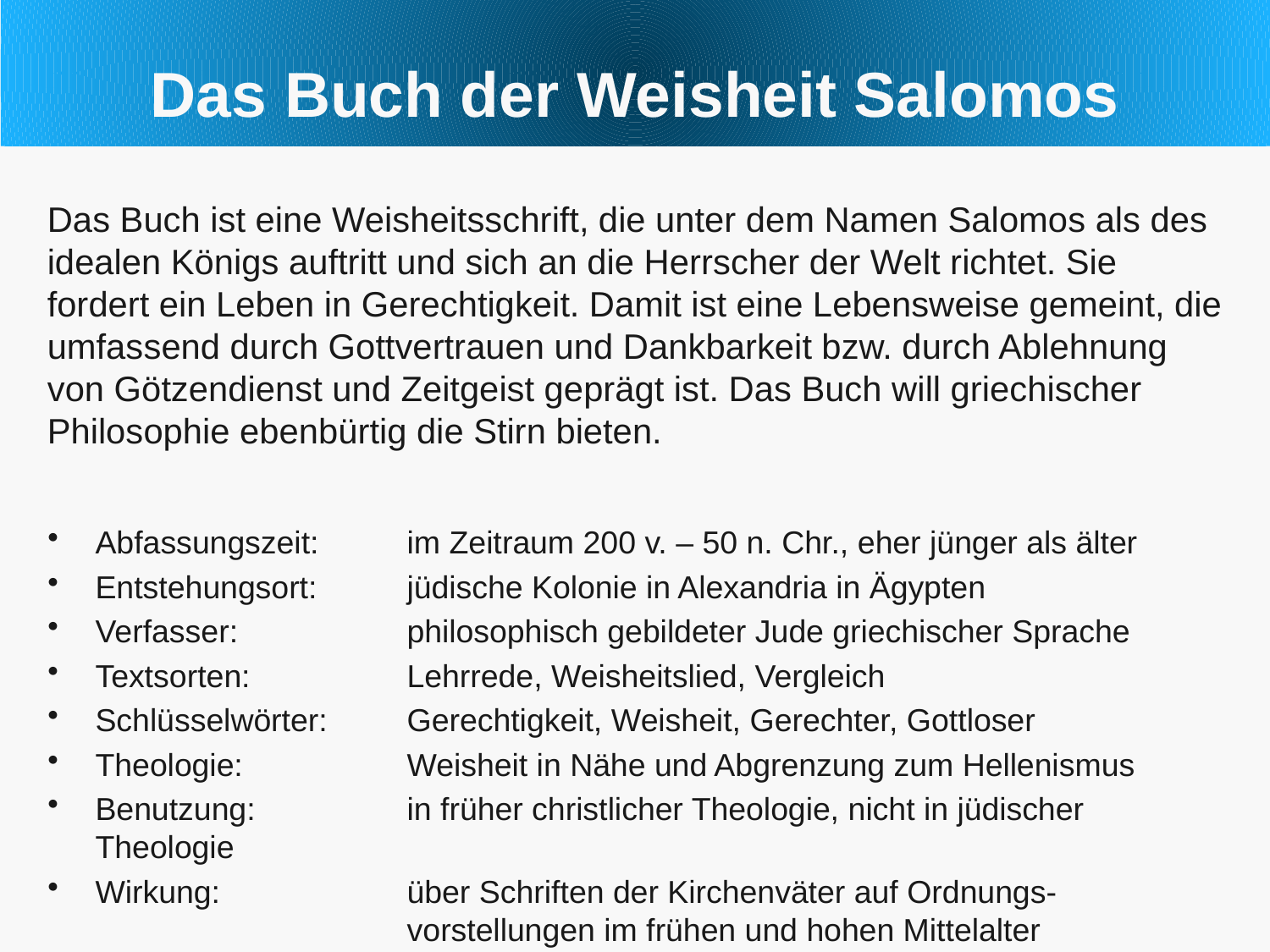

Das Buch der Weisheit Salomos
Das Buch ist eine Weisheitsschrift, die unter dem Namen Salomos als des idealen Königs auftritt und sich an die Herrscher der Welt richtet. Sie fordert ein Leben in Gerechtigkeit. Damit ist eine Lebensweise gemeint, die umfassend durch Gottvertrauen und Dankbarkeit bzw. durch Ablehnung von Götzendienst und Zeitgeist geprägt ist. Das Buch will griechischer Philosophie ebenbürtig die Stirn bieten.
Abfassungszeit:	im Zeitraum 200 v. – 50 n. Chr., eher jünger als älter
Entstehungsort:	jüdische Kolonie in Alexandria in Ägypten
Verfasser:	philosophisch gebildeter Jude griechischer Sprache
Textsorten:	Lehrrede, Weisheitslied, Vergleich
Schlüsselwörter:	Gerechtigkeit, Weisheit, Gerechter, Gottloser
Theologie:	Weisheit in Nähe und Abgrenzung zum Hellenismus
Benutzung:	in früher christlicher Theologie, nicht in jüdischer Theologie
Wirkung:	über Schriften der Kirchenväter auf Ordnungs-
	vorstellungen im frühen und hohen Mittelalter